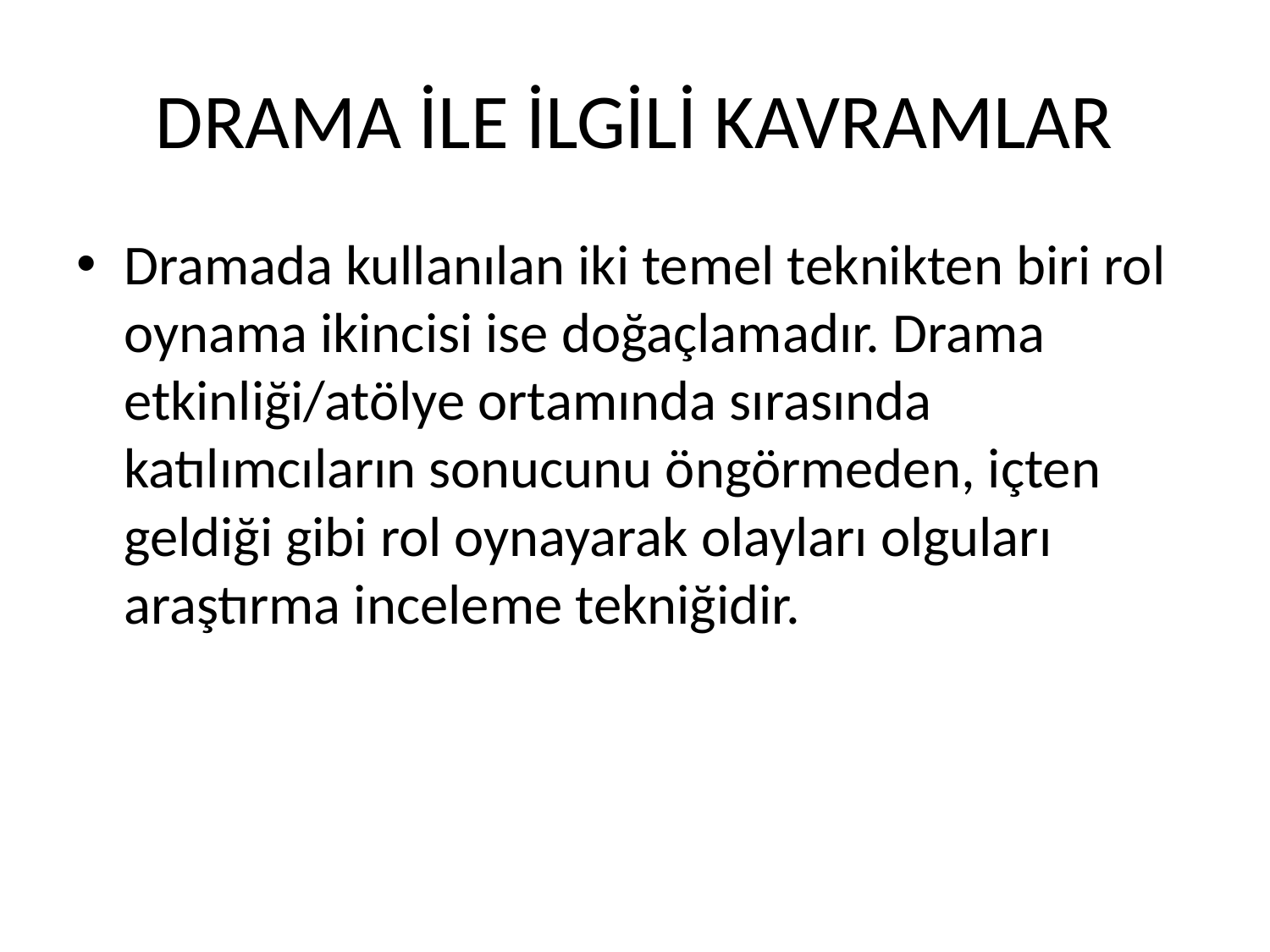

# DRAMA İLE İLGİLİ KAVRAMLAR
Dramada kullanılan iki temel teknikten biri rol oynama ikincisi ise doğaçlamadır. Drama etkinliği/atölye ortamında sırasında katılımcıların sonucunu öngörmeden, içten geldiği gibi rol oynayarak olayları olguları araştırma inceleme tekniğidir.